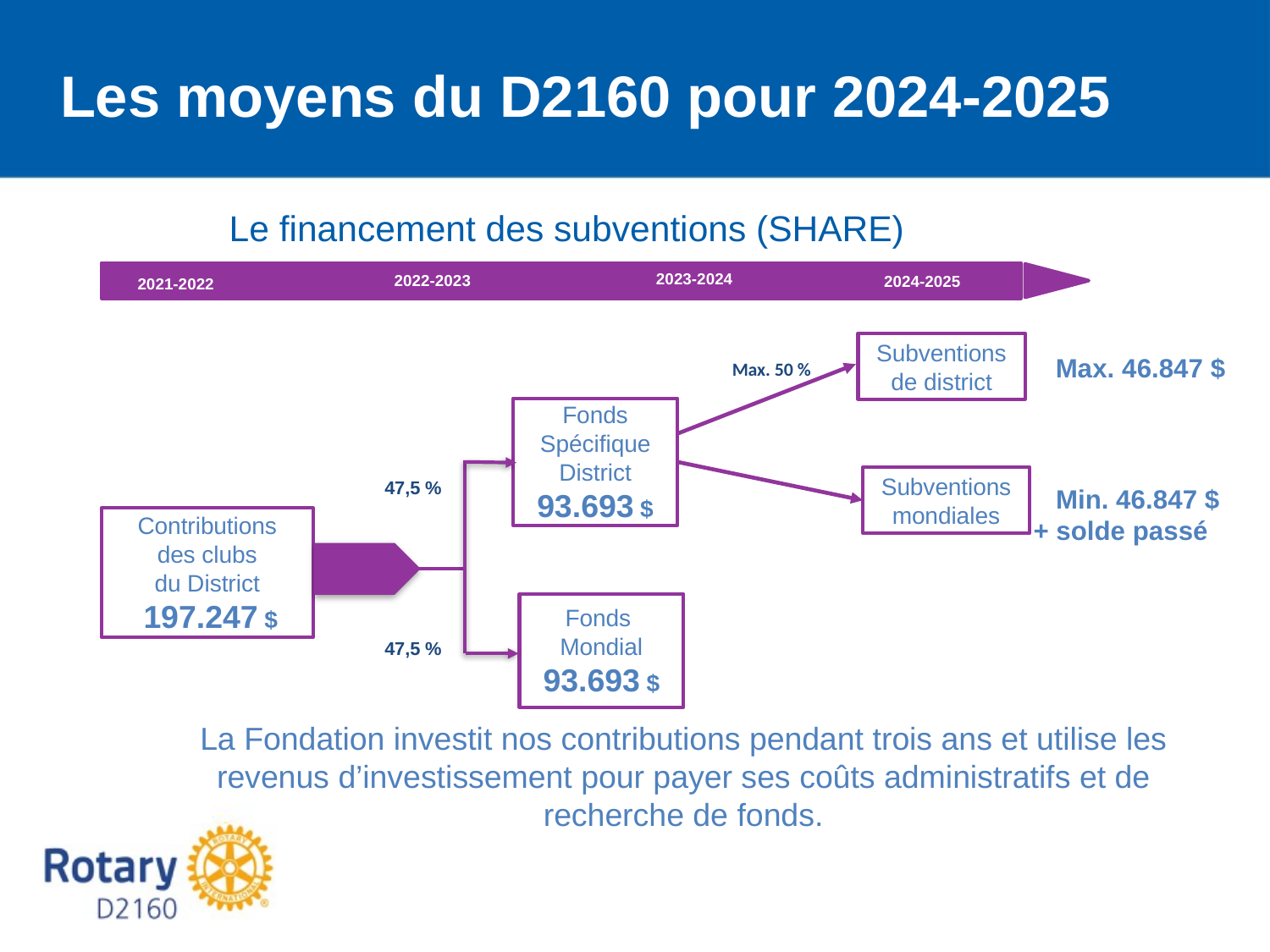

Les moyens du D2160 pour 2024-2025
Le financement des subventions (SHARE)

2023-2024
2022-2023
2024-2025
2021-2022
Subventions
de district
Max. 46.847 $
Max. 50 %
Fonds
Spécifique
District
93.693 $
Subventions
mondiales
47,5 %
   Min. 46.847 $
+ solde passé
Contributions
des clubs
du District
 197.247 $

Fonds
Mondial
93.693 $
47,5 %
La Fondation investit nos contributions pendant trois ans et utilise les revenus d’investissement pour payer ses coûts administratifs et de recherche de fonds.